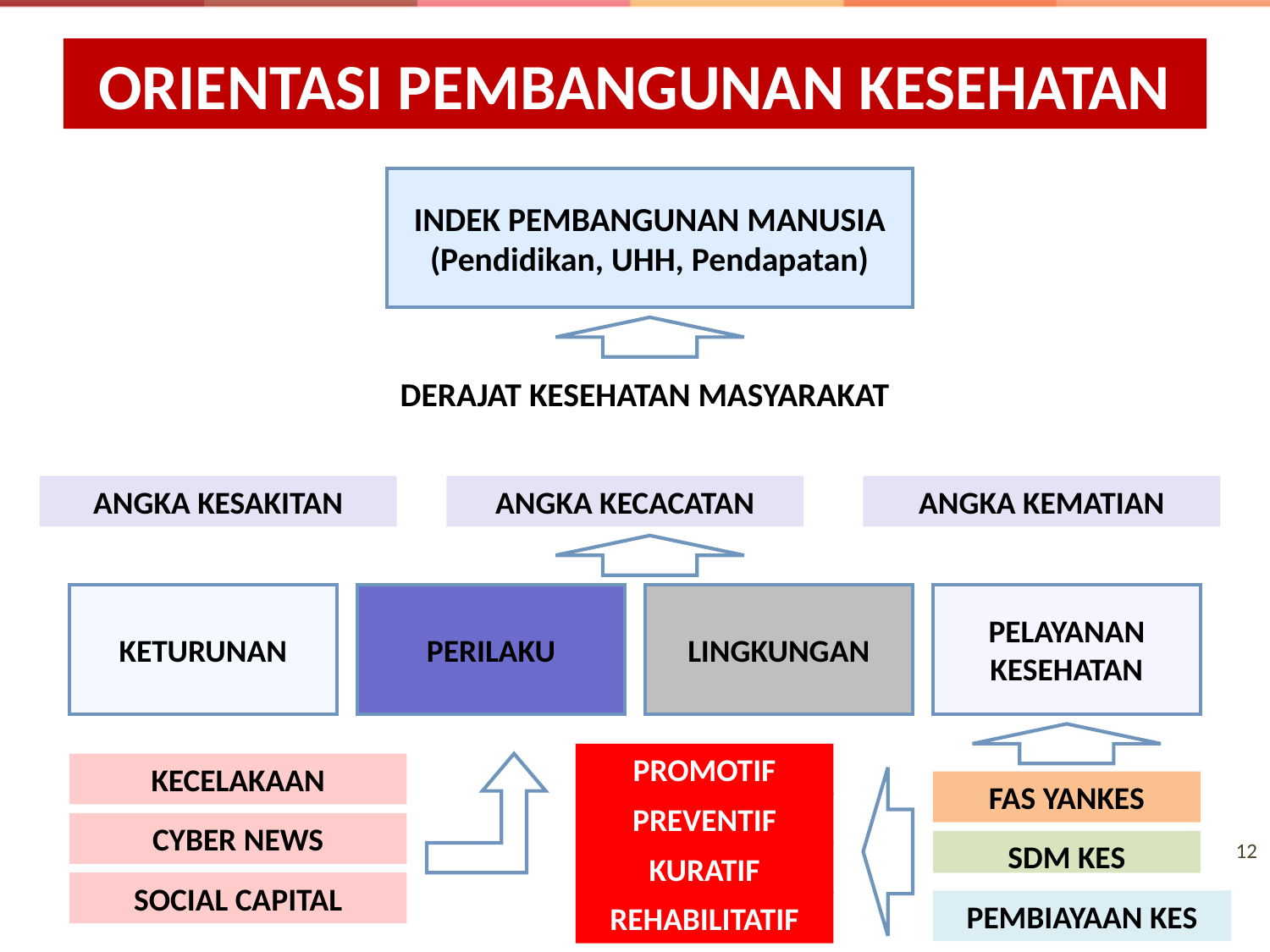

# ORIENTASI PEMBANGUNAN KESEHATAN
INDEK PEMBANGUNAN MANUSIA
(Pendidikan, UHH, Pendapatan)

DERAJAT KESEHATAN MASYARAKAT
ANGKA KESAKITAN
ANGKA KECACATAN
ANGKA KEMATIAN

KETURUNAN
PERILAKU
LINGKUNGAN
PELAYANAN KESEHATAN

PROMOTIF
KECELAKAAN

FAS YANKES
PREVENTIF
CYBER NEWS
12
SDM KES
KURATIF

SOCIAL CAPITAL

PEMBIAYAAN KES
REHABILITATIF